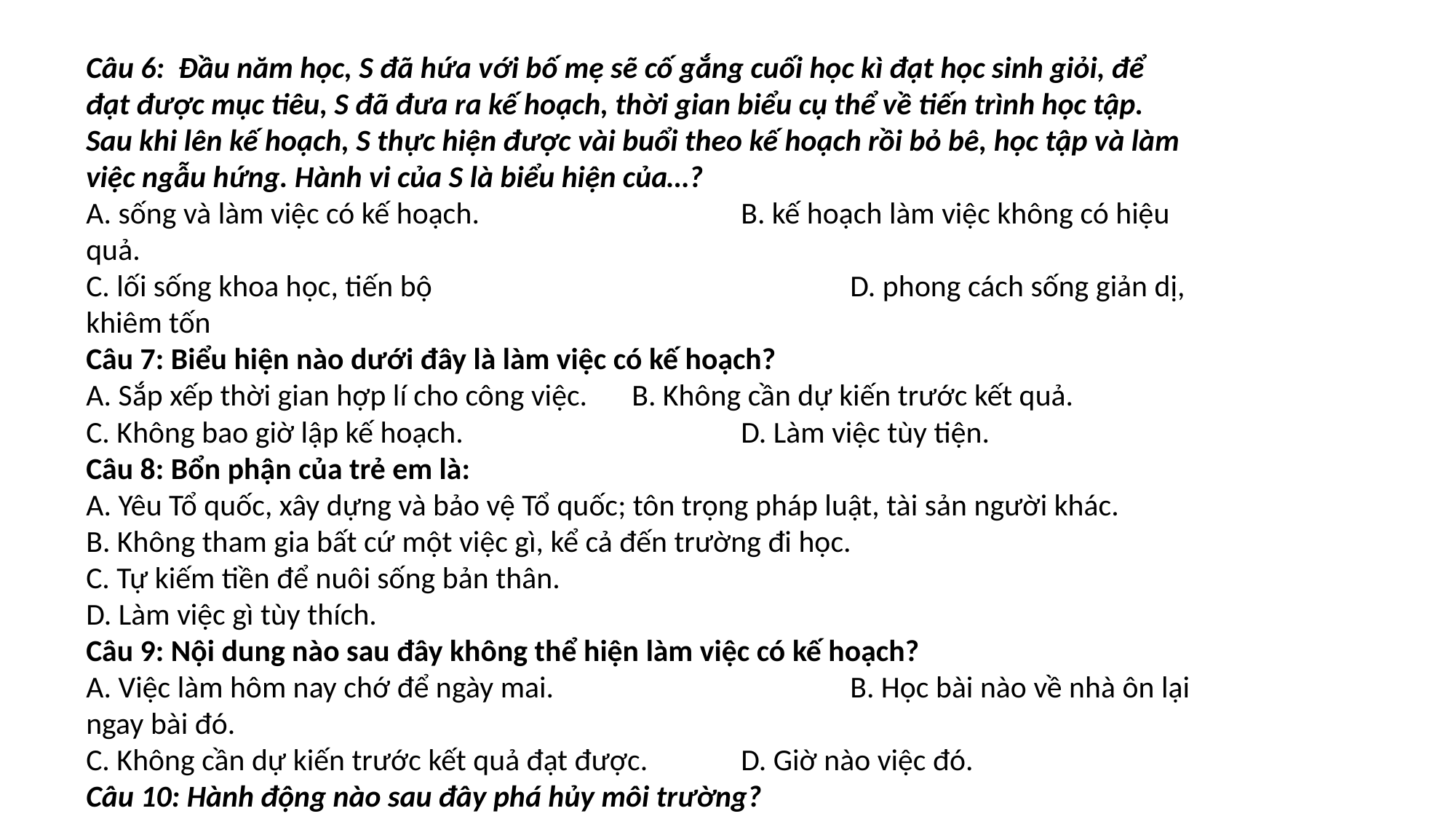

Câu 6:  Đầu năm học, S đã hứa với bố mẹ sẽ cố gắng cuối học kì đạt học sinh giỏi, để đạt được mục tiêu, S đã đưa ra kế hoạch, thời gian biểu cụ thể về tiến trình học tập. Sau khi lên kế hoạch, S thực hiện được vài buổi theo kế hoạch rồi bỏ bê, học tập và làm việc ngẫu hứng. Hành vi của S là biểu hiện của…?
A. sống và làm việc có kế hoạch.			B. kế hoạch làm việc không có hiệu quả.
C. lối sống khoa học, tiến bộ				D. phong cách sống giản dị, khiêm tốn
Câu 7: Biểu hiện nào dưới đây là làm việc có kế hoạch?
A. Sắp xếp thời gian hợp lí cho công việc.	B. Không cần dự kiến trước kết quả.
C. Không bao giờ lập kế hoạch.			D. Làm việc tùy tiện.
Câu 8: Bổn phận của trẻ em là:
A. Yêu Tổ quốc, xây dựng và bảo vệ Tổ quốc; tôn trọng pháp luật, tài sản người khác.
B. Không tham gia bất cứ một việc gì, kể cả đến trường đi học.
C. Tự kiếm tiền để nuôi sống bản thân.
D. Làm việc gì tùy thích.
Câu 9: Nội dung nào sau đây không thể hiện làm việc có kế hoạch?
A. Việc làm hôm nay chớ để ngày mai.	 	   	B. Học bài nào về nhà ôn lại ngay bài đó.
C. Không cần dự kiến trước kết quả đạt được.	D. Giờ nào việc đó.
Câu 10: Hành động nào sau đây phá hủy môi trường?
A. Trồng cây gây rừng.				B. Bảo vệ động vật quý hiếm.
C. Chặt rừng bán gỗ.				D. Khai thác gỗ theo chu kì.